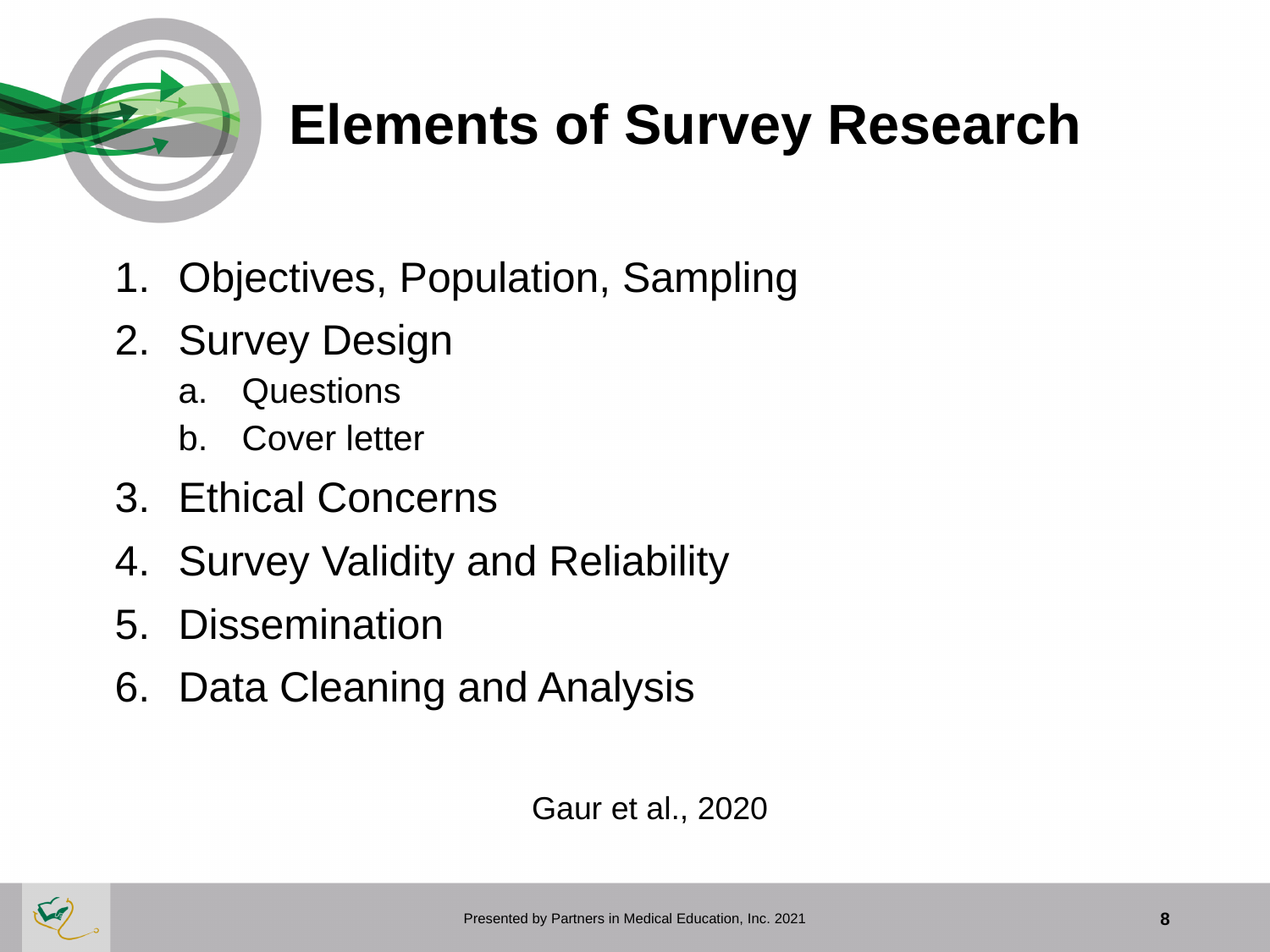

# Elements of Survey Research
Objectives, Population, Sampling
Survey Design
Questions
Cover letter
Ethical Concerns
Survey Validity and Reliability
Dissemination
Data Cleaning and Analysis

Gaur et al., 2020

Presented by Partners in Medical Education, Inc. 2021
8